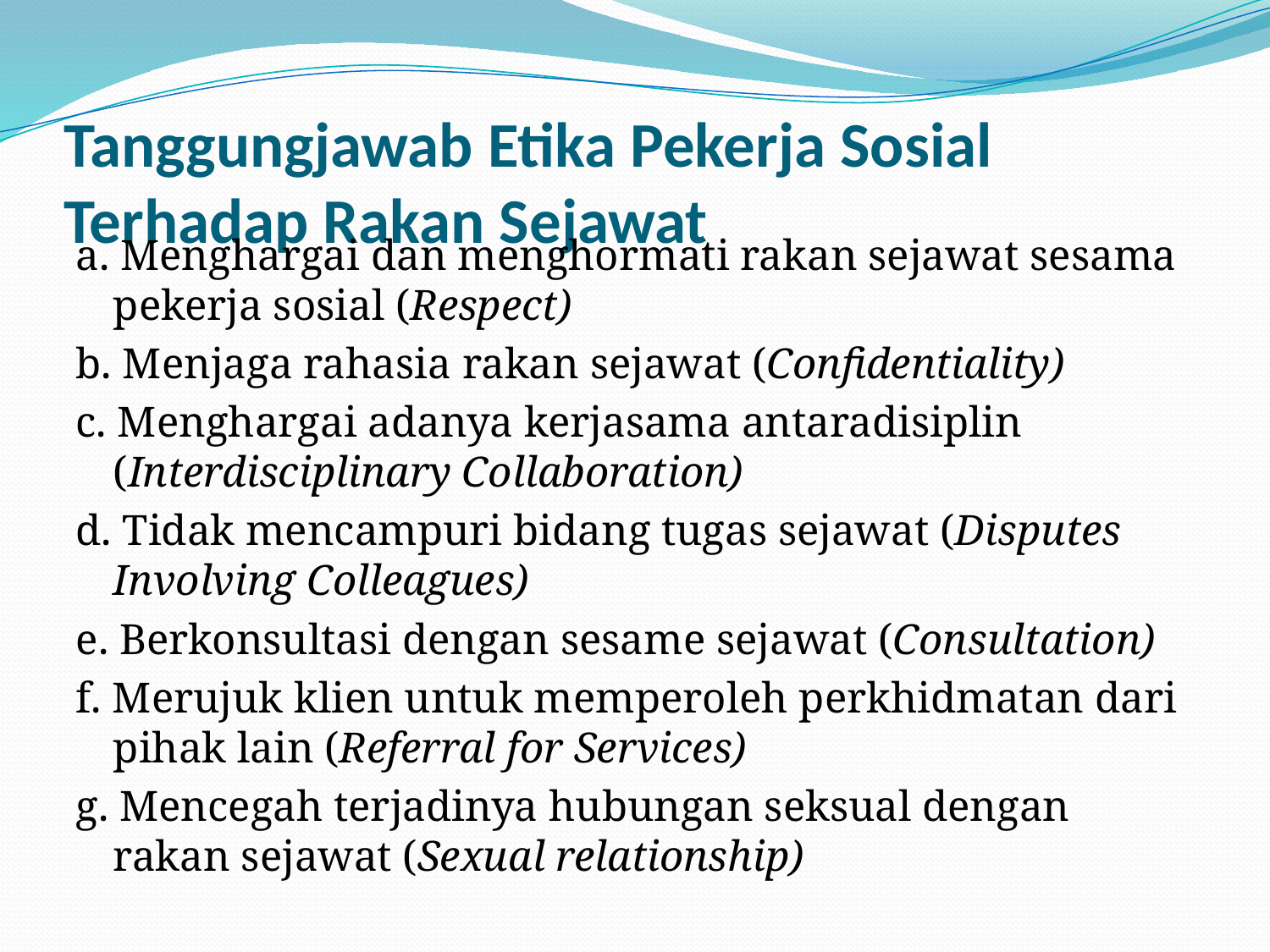

# Tanggungjawab Etika Pekerja Sosial Terhadap Rakan Sejawat
a. Menghargai dan menghormati rakan sejawat sesama pekerja sosial (Respect)
b. Menjaga rahasia rakan sejawat (Confidentiality)
c. Menghargai adanya kerjasama antaradisiplin (Interdisciplinary Collaboration)
d. Tidak mencampuri bidang tugas sejawat (Disputes Involving Colleagues)
e. Berkonsultasi dengan sesame sejawat (Consultation)
f. Merujuk klien untuk memperoleh perkhidmatan dari pihak lain (Referral for Services)
g. Mencegah terjadinya hubungan seksual dengan rakan sejawat (Sexual relationship)